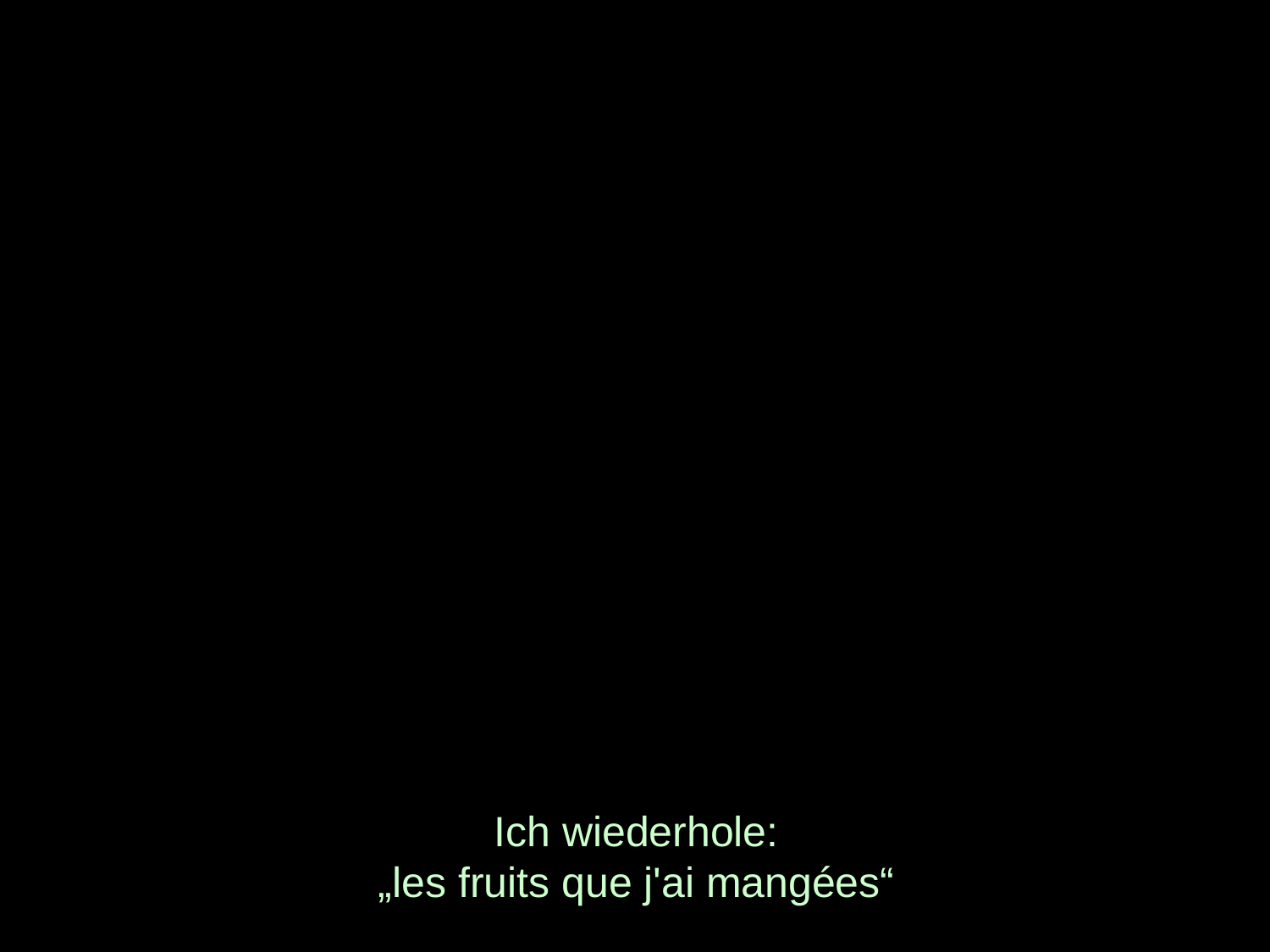

# Ich wiederhole: „les fruits que j'ai mangées“